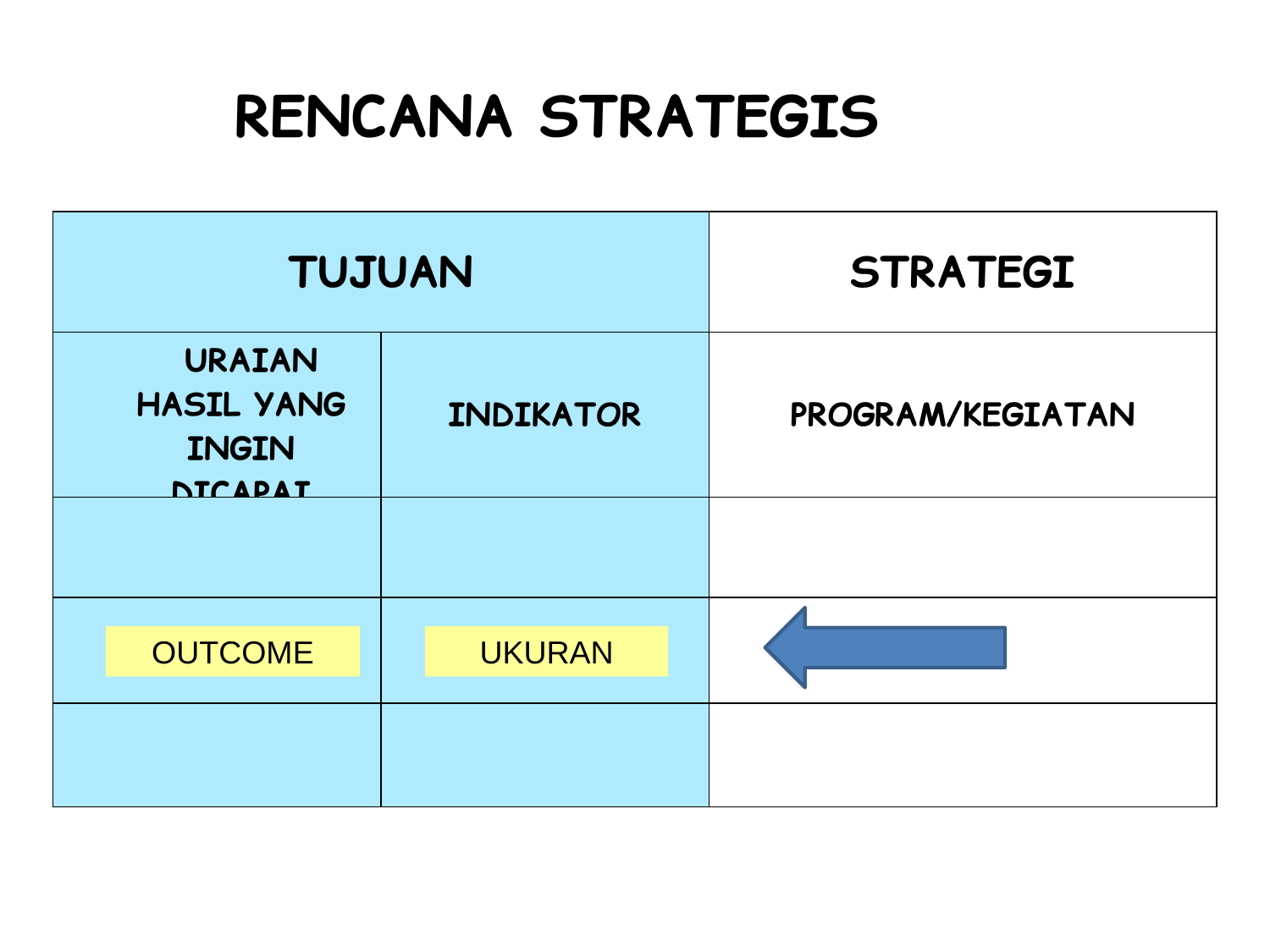

RENCANA STRATEGIS

| TUJUAN |  | STRATEGI |
| --- | --- | --- |
| URAIAN HASIL YANG INGIN DICAPAI | INDIKATOR | PROGRAM/KEGIATAN |
|  |  |  |
|  |  |  |
|  |  |  |

OUTCOME
UKURAN